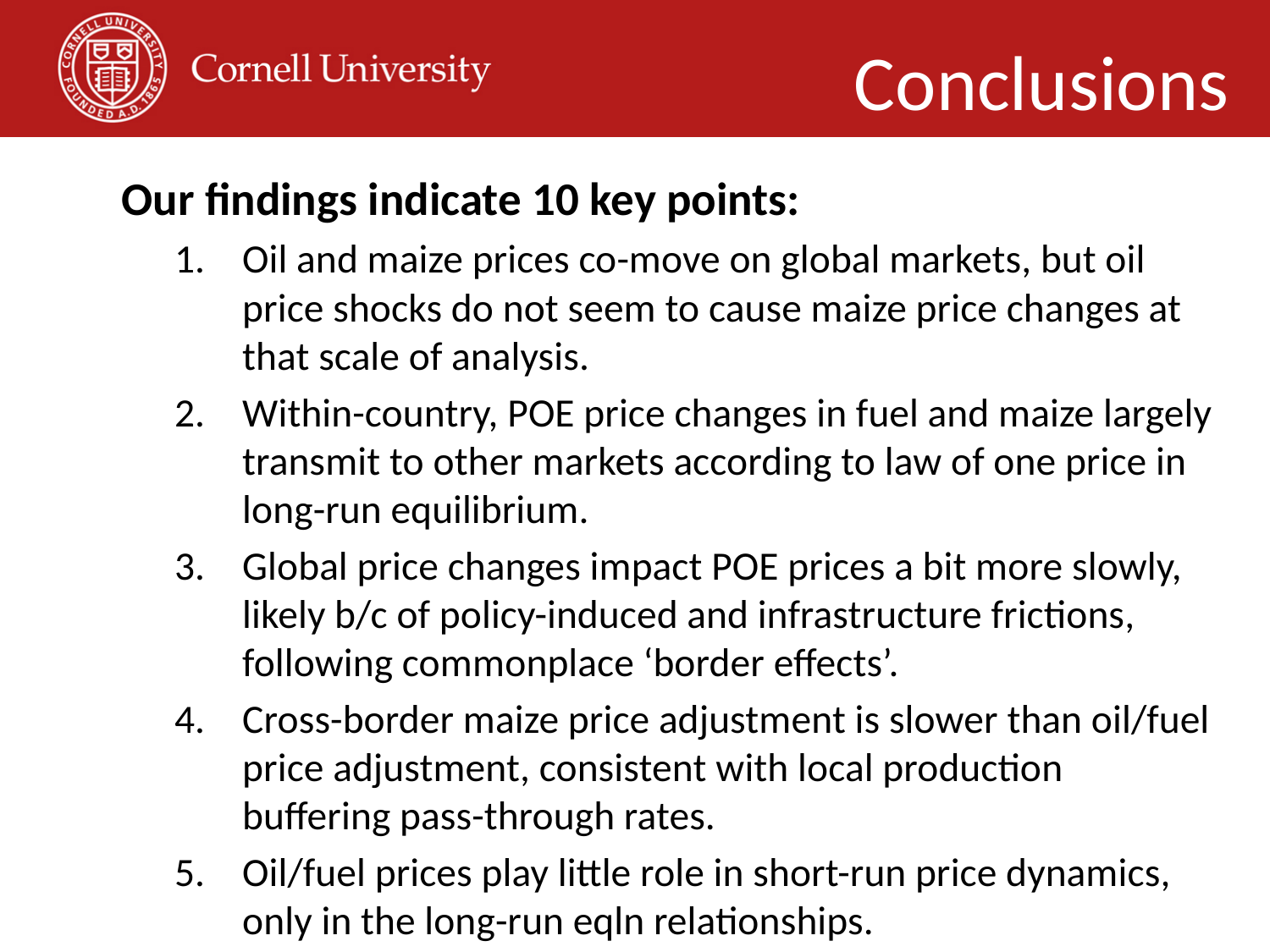

Conclusions
Our findings indicate 10 key points:
Oil and maize prices co-move on global markets, but oil price shocks do not seem to cause maize price changes at that scale of analysis.
Within-country, POE price changes in fuel and maize largely transmit to other markets according to law of one price in long-run equilibrium.
Global price changes impact POE prices a bit more slowly, likely b/c of policy-induced and infrastructure frictions, following commonplace ‘border effects’.
Cross-border maize price adjustment is slower than oil/fuel price adjustment, consistent with local production buffering pass-through rates.
Oil/fuel prices play little role in short-run price dynamics, only in the long-run eqln relationships.